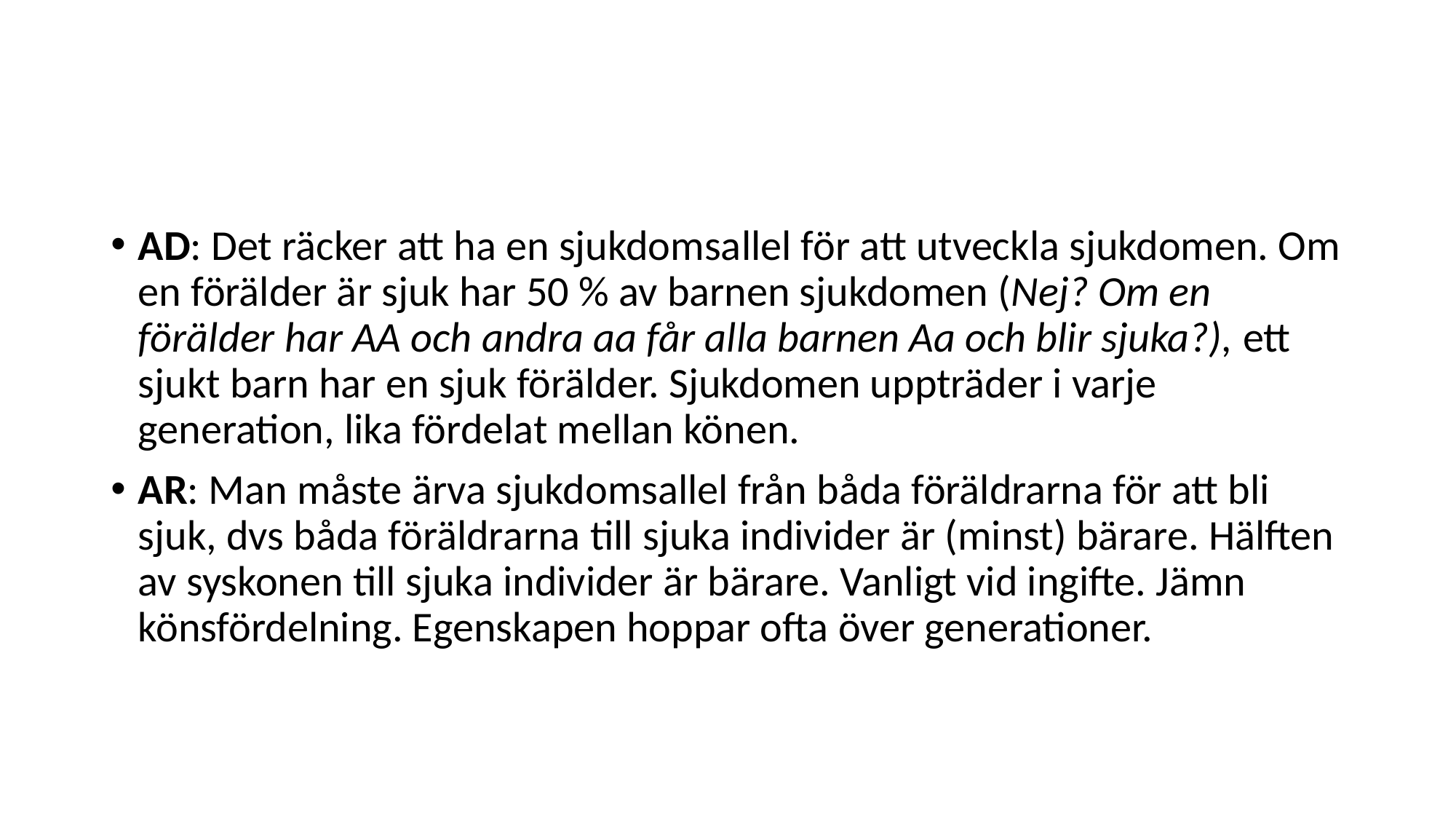

#
AD: Det räcker att ha en sjukdomsallel för att utveckla sjukdomen. Om en förälder är sjuk har 50 % av barnen sjukdomen (Nej? Om en förälder har AA och andra aa får alla barnen Aa och blir sjuka?), ett sjukt barn har en sjuk förälder. Sjukdomen uppträder i varje generation, lika fördelat mellan könen.
AR: Man måste ärva sjukdomsallel från båda föräldrarna för att bli sjuk, dvs båda föräldrarna till sjuka individer är (minst) bärare. Hälften av syskonen till sjuka individer är bärare. Vanligt vid ingifte. Jämn könsfördelning. Egenskapen hoppar ofta över generationer.